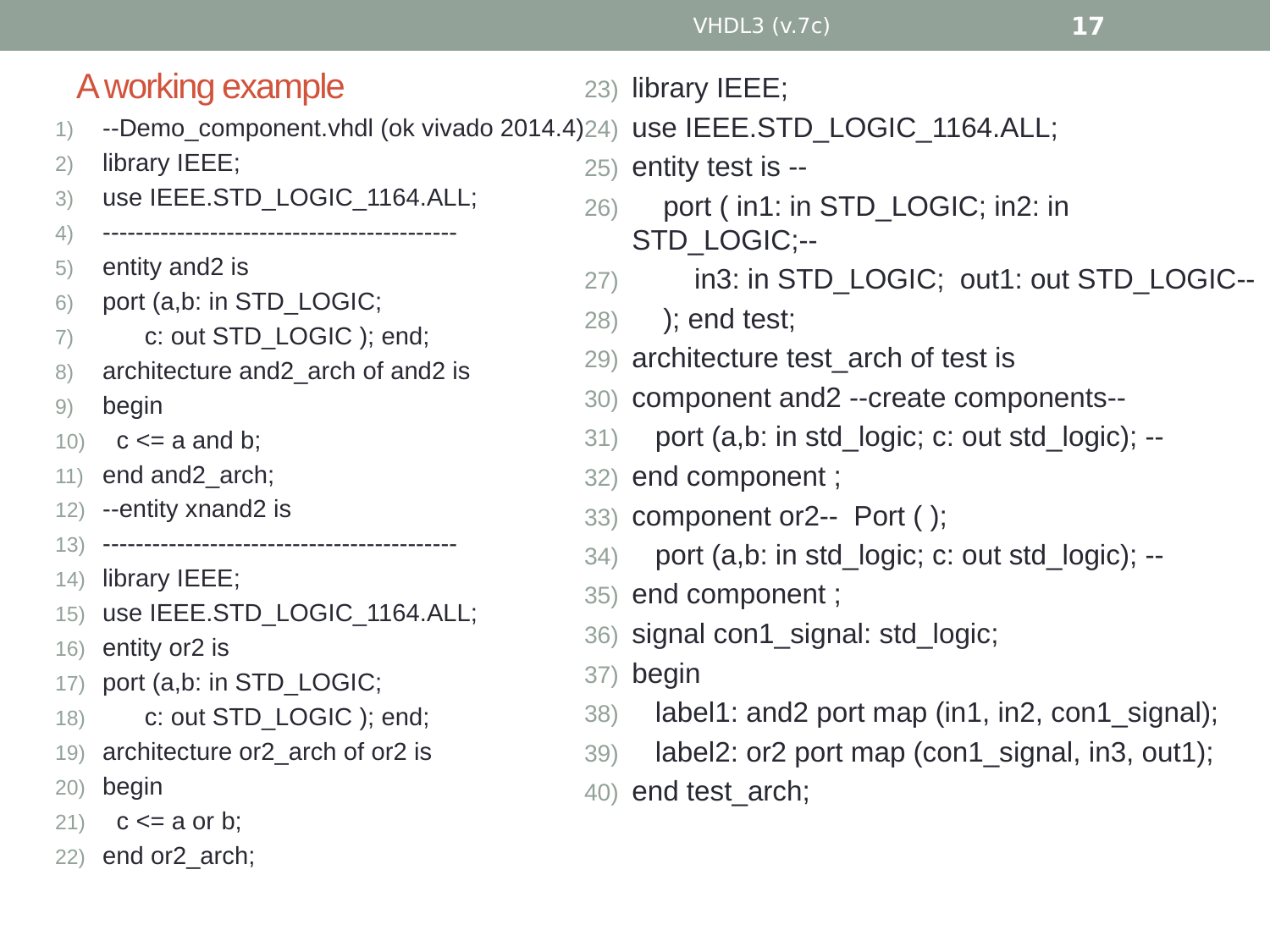

VHDL3 (v.7c)
17
library IEEE;
use IEEE.STD_LOGIC_1164.ALL;
entity test is --
    port ( in1: in STD_LOGIC; in2: in STD_LOGIC;--
        in3: in STD_LOGIC;  out1: out STD_LOGIC--
    ); end test;
architecture test_arch of test is
component and2 --create components--
   port (a,b: in std_logic; c: out std_logic); --
end component ;
component or2--  Port ( );
   port (a,b: in std_logic; c: out std_logic); --
end component ;
signal con1_signal: std_logic;
begin
   label1: and2 port map (in1, in2, con1_signal);
   label2: or2 port map (con1_signal, in3, out1);
end test_arch;

# A working example
--Demo_component.vhdl (ok vivado 2014.4)
library IEEE;
use IEEE.STD_LOGIC_1164.ALL;
-------------------------------------------
entity and2 is
port (a,b: in STD_LOGIC;
      c: out STD_LOGIC ); end;
architecture and2_arch of and2 is
begin
  c <= a and b;
end and2_arch;
--entity xnand2 is
-------------------------------------------
library IEEE;
use IEEE.STD_LOGIC_1164.ALL;
entity or2 is
port (a,b: in STD_LOGIC;
      c: out STD_LOGIC ); end;
architecture or2_arch of or2 is
begin
  c <= a or b;
end or2_arch;